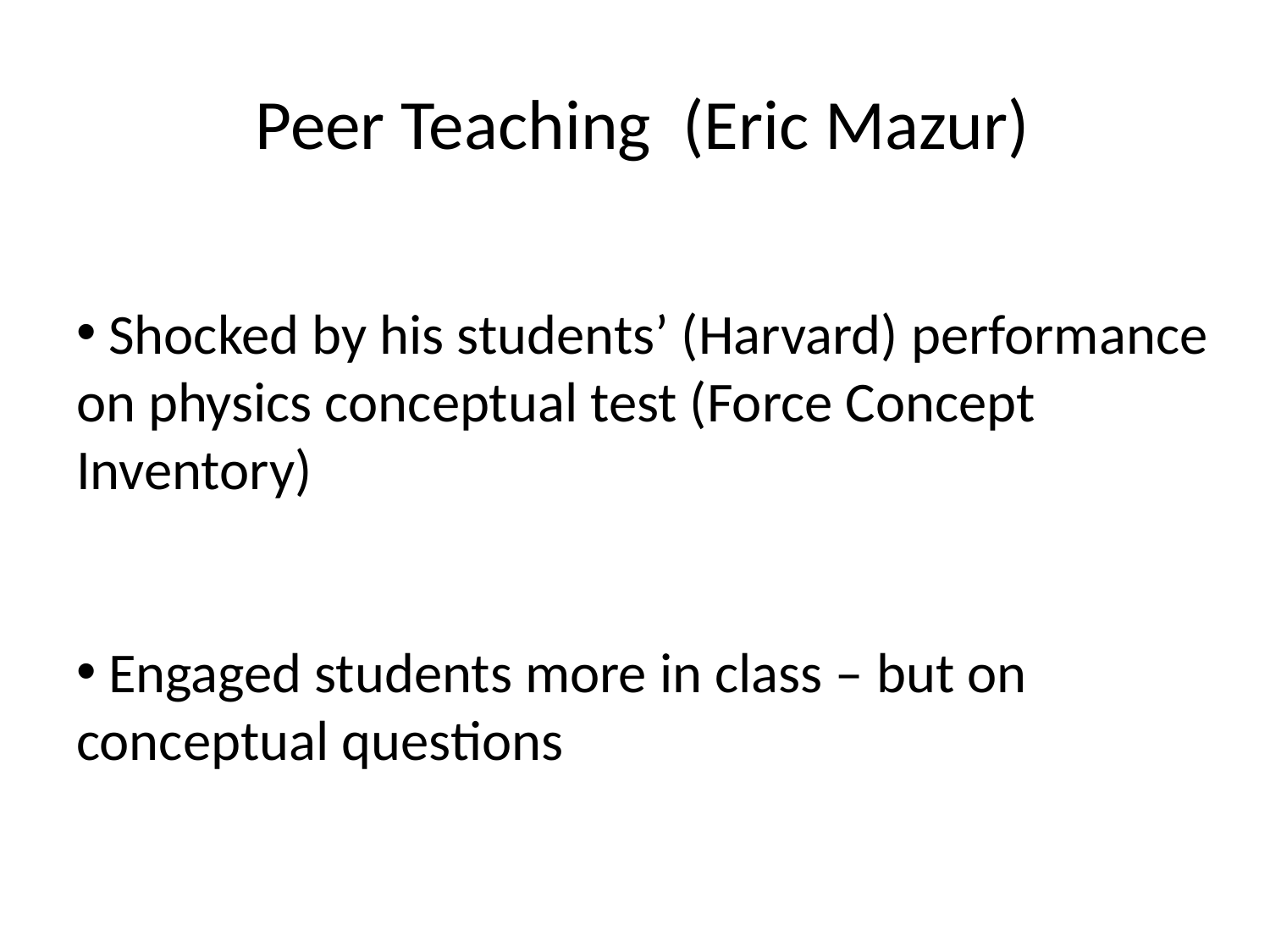

Peer Teaching  (Eric Mazur)
 Shocked by his students’ (Harvard) performance on physics conceptual test (Force Concept Inventory)

 Engaged students more in class – but on conceptual questions